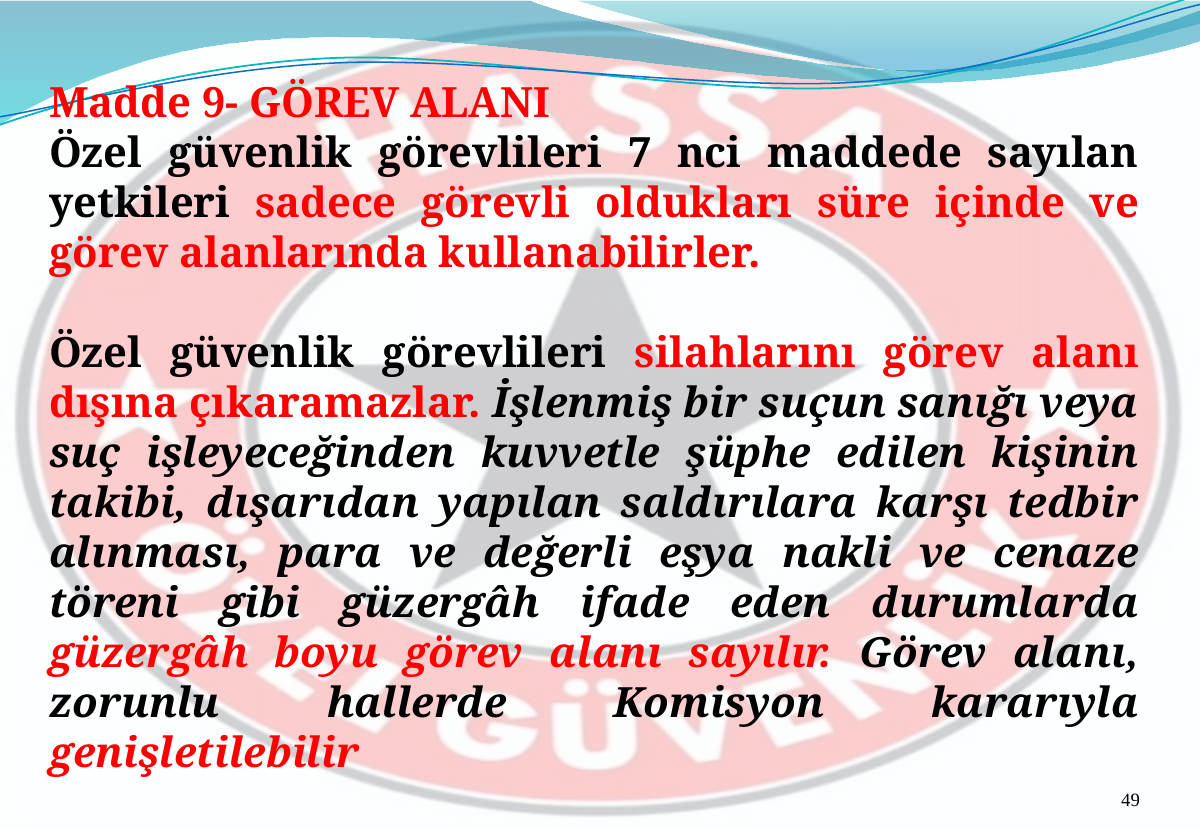

Madde 9- GÖREV ALANI
Özel güvenlik görevlileri 7 nci maddede sayılan yetkileri sadece görevli oldukları süre içinde ve görev alanlarında kullanabilirler.

Özel güvenlik görevlileri silahlarını görev alanı dışına çıkaramazlar. İşlenmiş bir suçun sanığı veya suç işleyeceğinden kuvvetle şüphe edilen kişinin takibi, dışarıdan yapılan saldırılara karşı tedbir alınması, para ve değerli eşya nakli ve cenaze töreni gibi güzergâh ifade eden durumlarda güzergâh boyu görev alanı sayılır. Görev alanı, zorunlu hallerde Komisyon kararıyla genişletilebilir
49